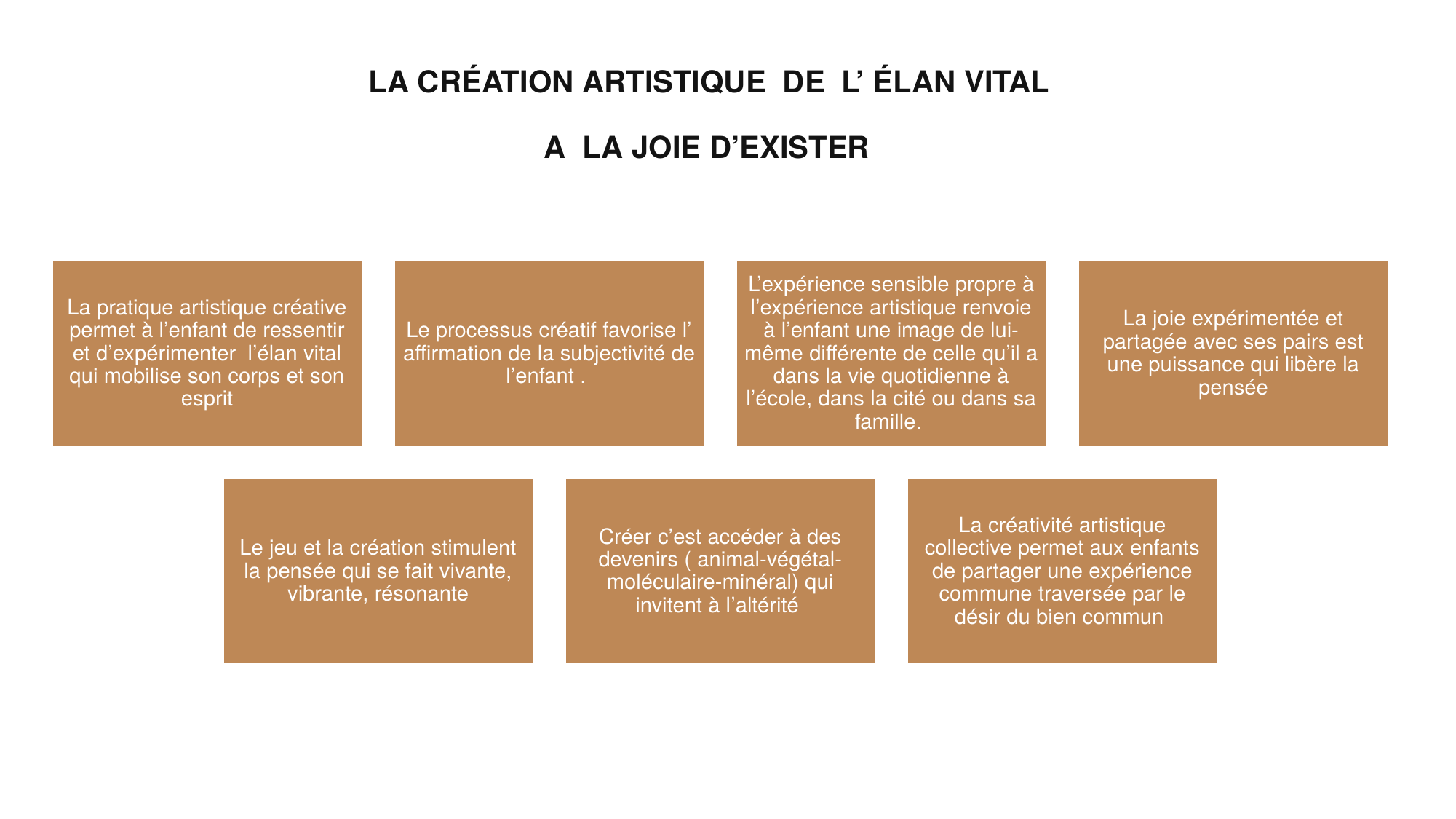

# La création artistique  de  L’ élan vital a  La joie d’EXISTER
La pratique artistique créative permet à l’enfant de ressentir et d’expérimenter  l’élan vital qui mobilise son corps et son esprit
Le processus créatif favorise l’ affirmation de la subjectivité de l’enfant .
L’expérience sensible propre à l’expérience artistique renvoie à l’enfant une image de lui-même différente de celle qu’il a dans la vie quotidienne à l’école, dans la cité ou dans sa famille.
La joie expérimentée et partagée avec ses pairs est une puissance qui libère la pensée
Le jeu et la création stimulent la pensée qui se fait vivante, vibrante, résonante
Créer c’est accéder à des devenirs ( animal-végétal- moléculaire-minéral) qui invitent à l’altérité
La créativité artistique collective permet aux enfants de partager une expérience commune traversée par le désir du bien commun